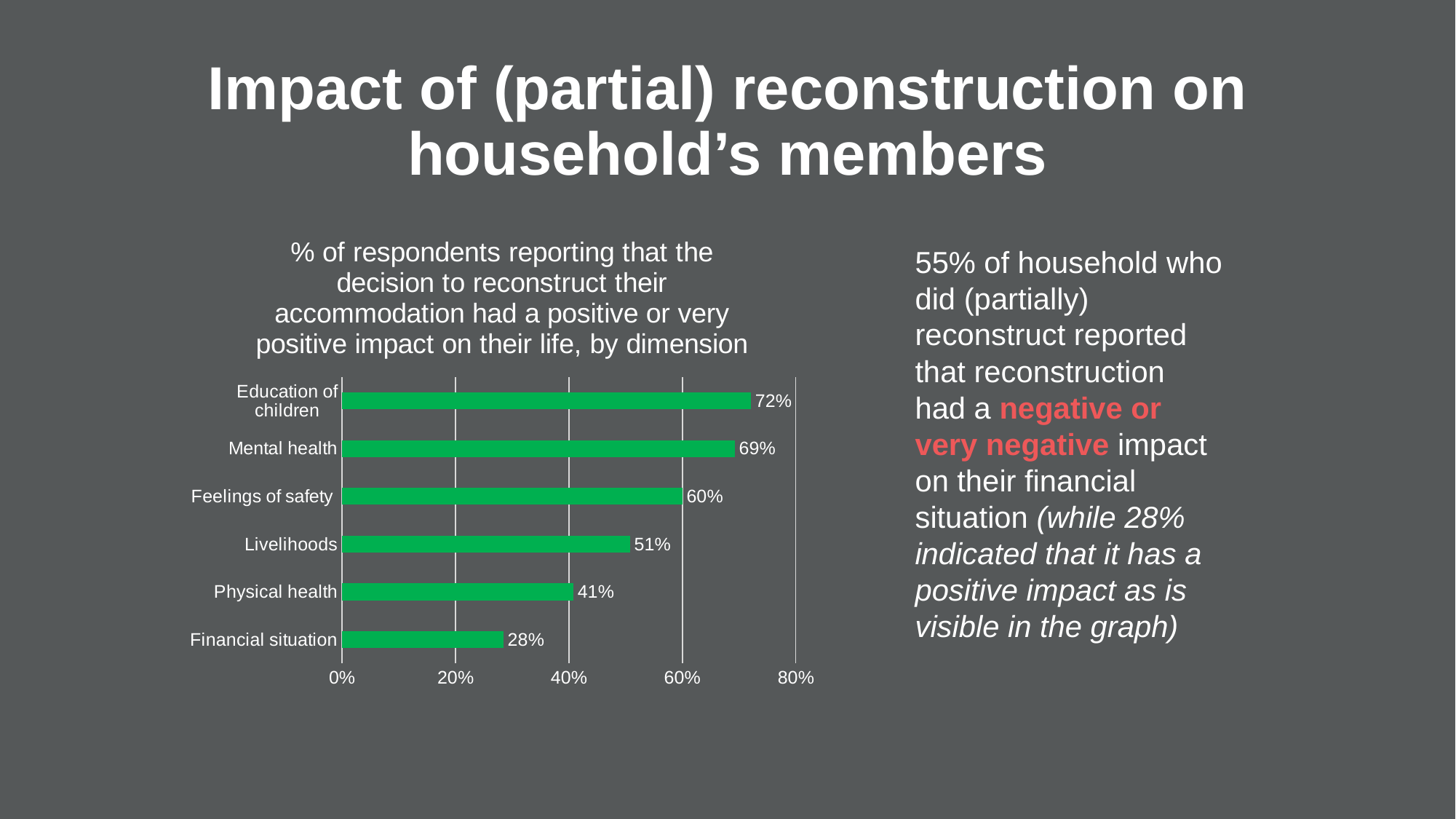

# Impact of (partial) reconstruction on household’s members

### Chart: % of respondents reporting that the decision to reconstruct their accommodation had a positive or very positive impact on their life, by dimension

| Category | Column1 |
|---|---|
| Financial situation | 0.2846 |
| Physical health | 0.4077 |
| Livelihoods | 0.5077 |
| Feelings of safety  | 0.6 |
| Mental health | 0.6923 |
| Education of children | 0.721 |
55% of household who did (partially) reconstruct reported that reconstruction had a negative or very negative impact on their financial situation (while 28% indicated that it has a positive impact as is visible in the graph)